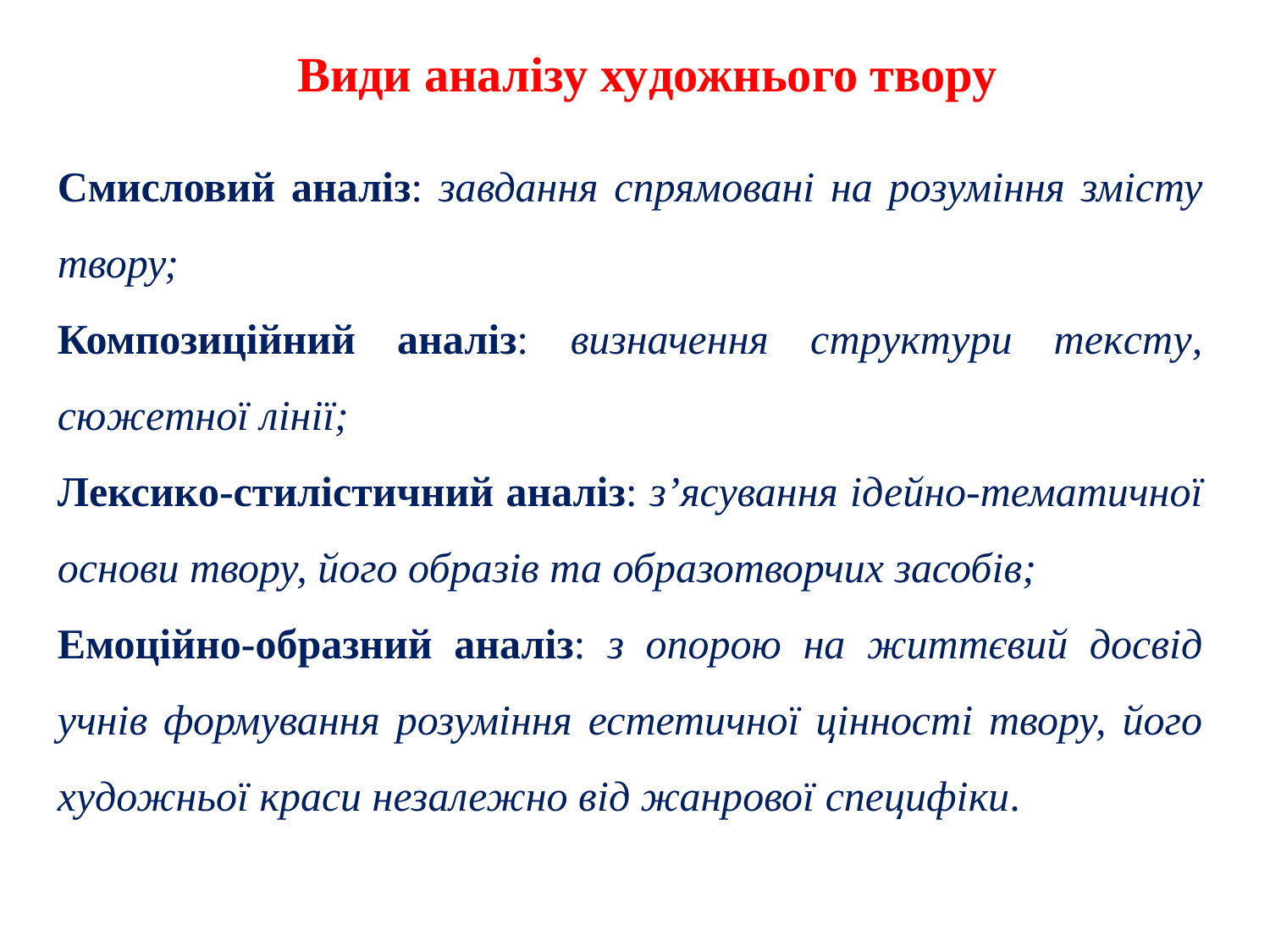

Види аналізу художнього твору
Смисловий аналіз: завдання спрямовані на розуміння змісту твору;
Композиційний аналіз: визначення структури тексту, сюжетної лінії;
Лексико-стилістичний аналіз: з’ясування ідейно-тематичної основи твору, його образів та образотворчих засобів;
Емоційно-образний аналіз: з опорою на життєвий досвід учнів формування розуміння естетичної цінності твору, його художньої краси незалежно від жанрової специфіки.